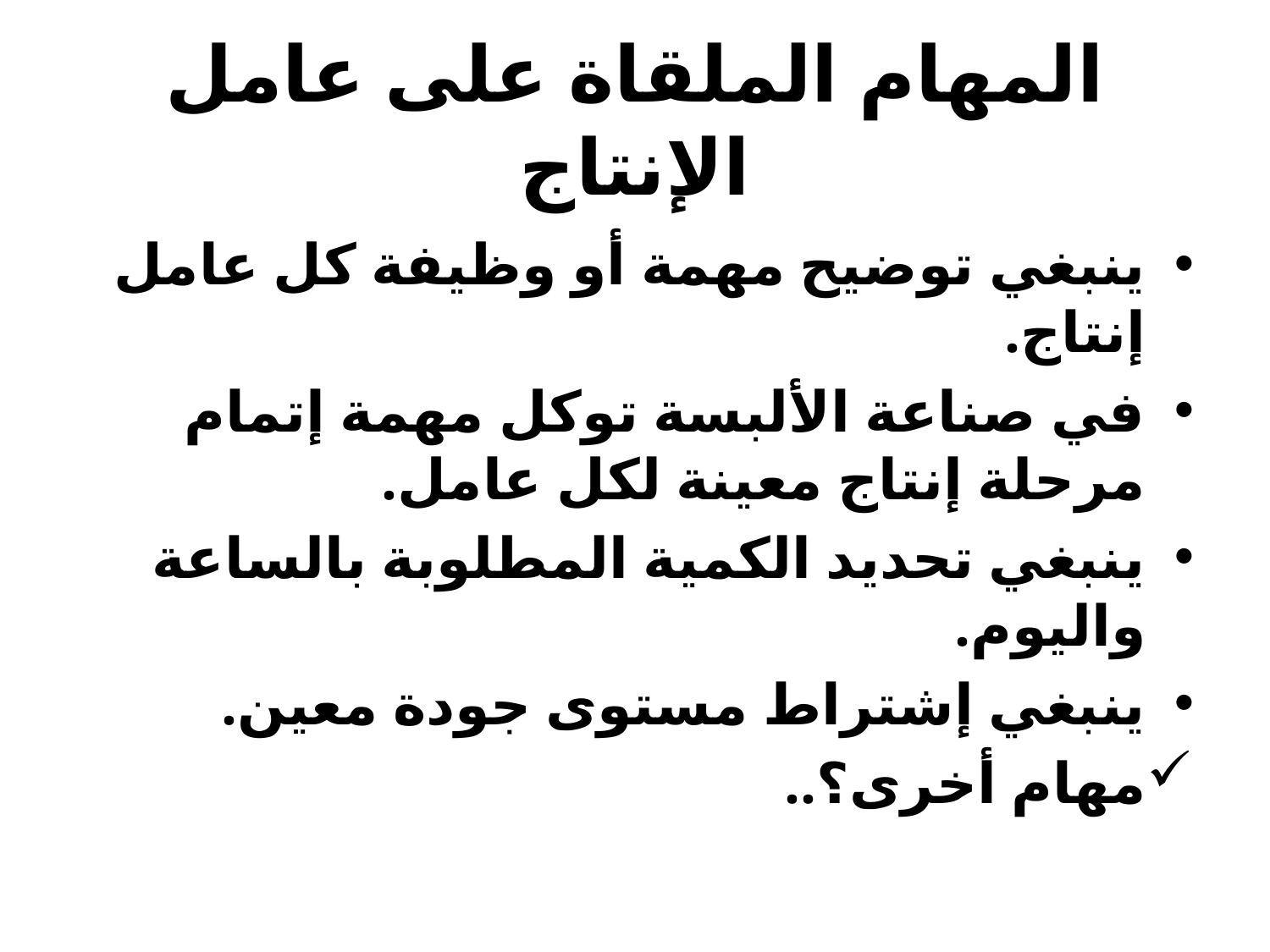

# المهام الملقاة على عامل الإنتاج
ينبغي توضيح مهمة أو وظيفة كل عامل إنتاج.
في صناعة الألبسة توكل مهمة إتمام مرحلة إنتاج معينة لكل عامل.
ينبغي تحديد الكمية المطلوبة بالساعة واليوم.
ينبغي إشتراط مستوى جودة معين.
مهام أخرى؟..